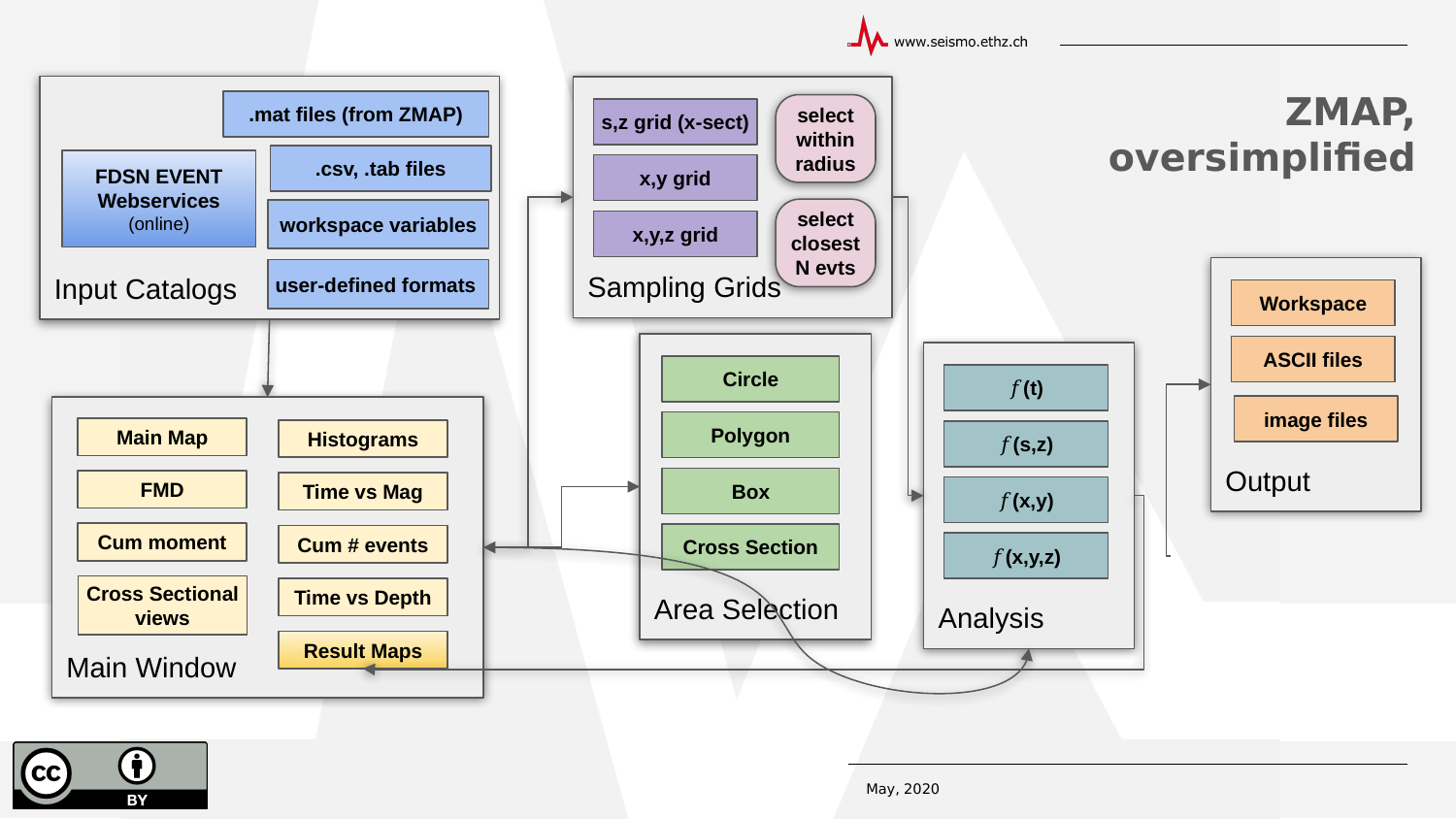

Input Catalogs
.mat files (from ZMAP)
.csv, .tab files
FDSN EVENT Webservices
(online)
workspace variables
user-defined formats
Sampling Grids
s,z grid (x-sect)
x,y grid
x,y,z grid
ZMAP, oversimplified
select within radius
select closest N evts
Output
Workspace
ASCII files
Area Selection
Circle
Polygon
Box
Cross Section
Analysis
𝑓(t)
𝑓(s,z)
𝑓(x,y)
𝑓(x,y,z)
image files
Main Window
Main Map
Histograms
FMD
Time vs Mag
Cum moment
Cum # events
Cross Sectional views
Time vs Depth
Result Maps